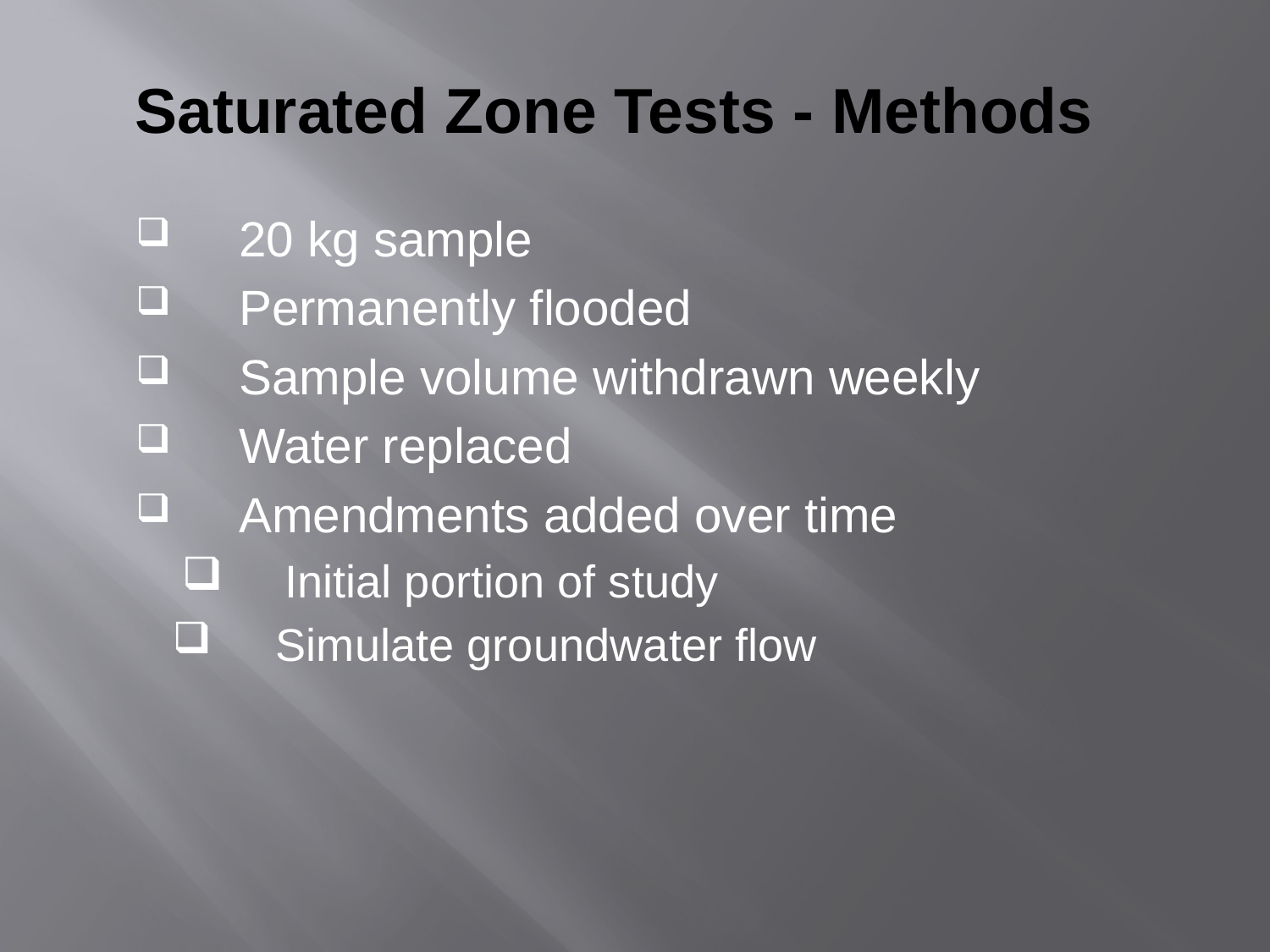

# Saturated Zone Tests - Methods
20 kg sample
Permanently flooded
Sample volume withdrawn weekly
Water replaced
Amendments added over time
Initial portion of study
Simulate groundwater flow